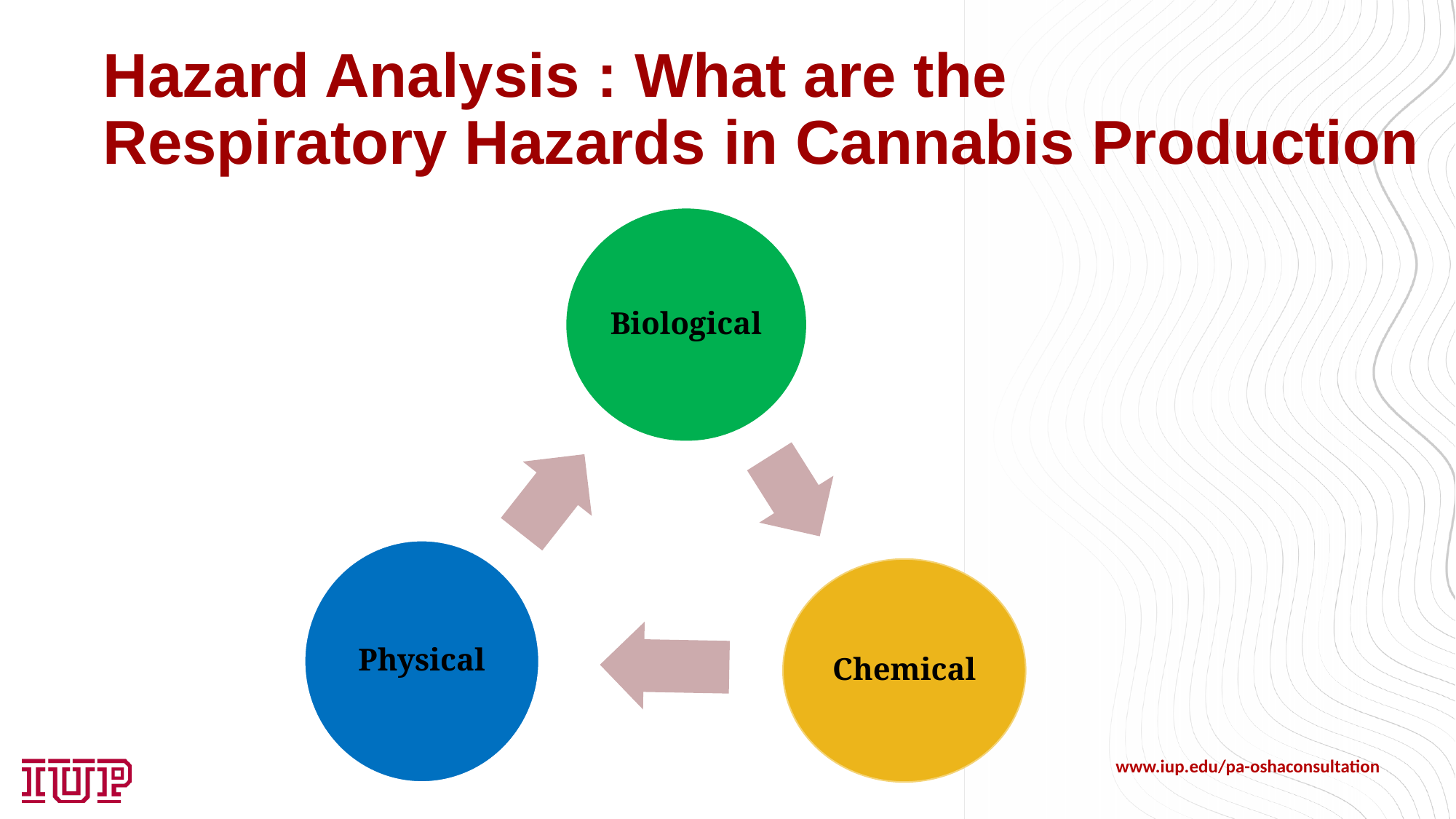

# Hazard Analysis : What are the Respiratory Hazards in Cannabis Production
Biological

Chemical

Physical

www.iup.edu/pa-oshaconsultation